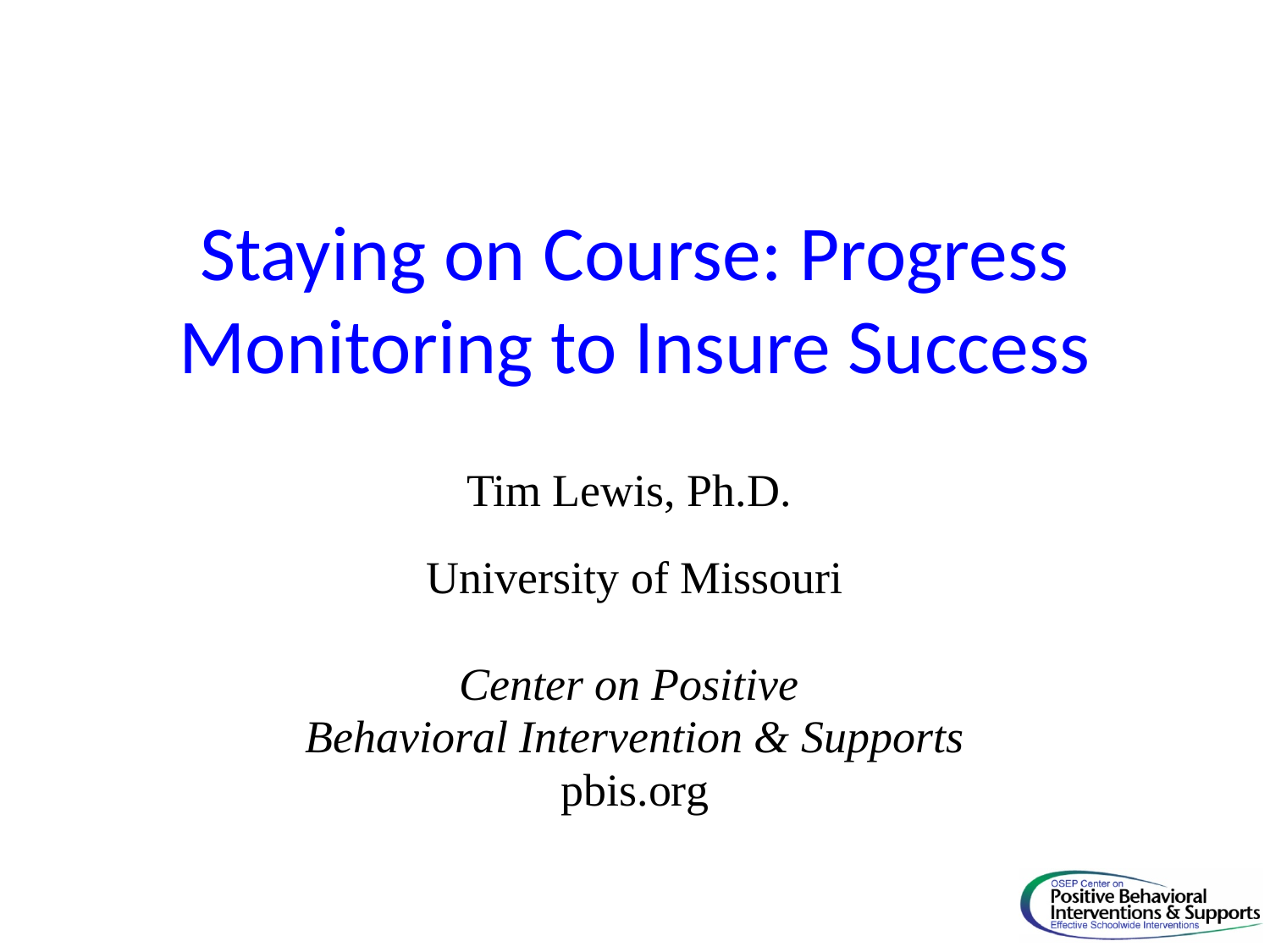

# Staying on Course: Progress Monitoring to Insure Success
Tim Lewis, Ph.D.

University of Missouri

Center on Positive
Behavioral Intervention & Supports
pbis.org